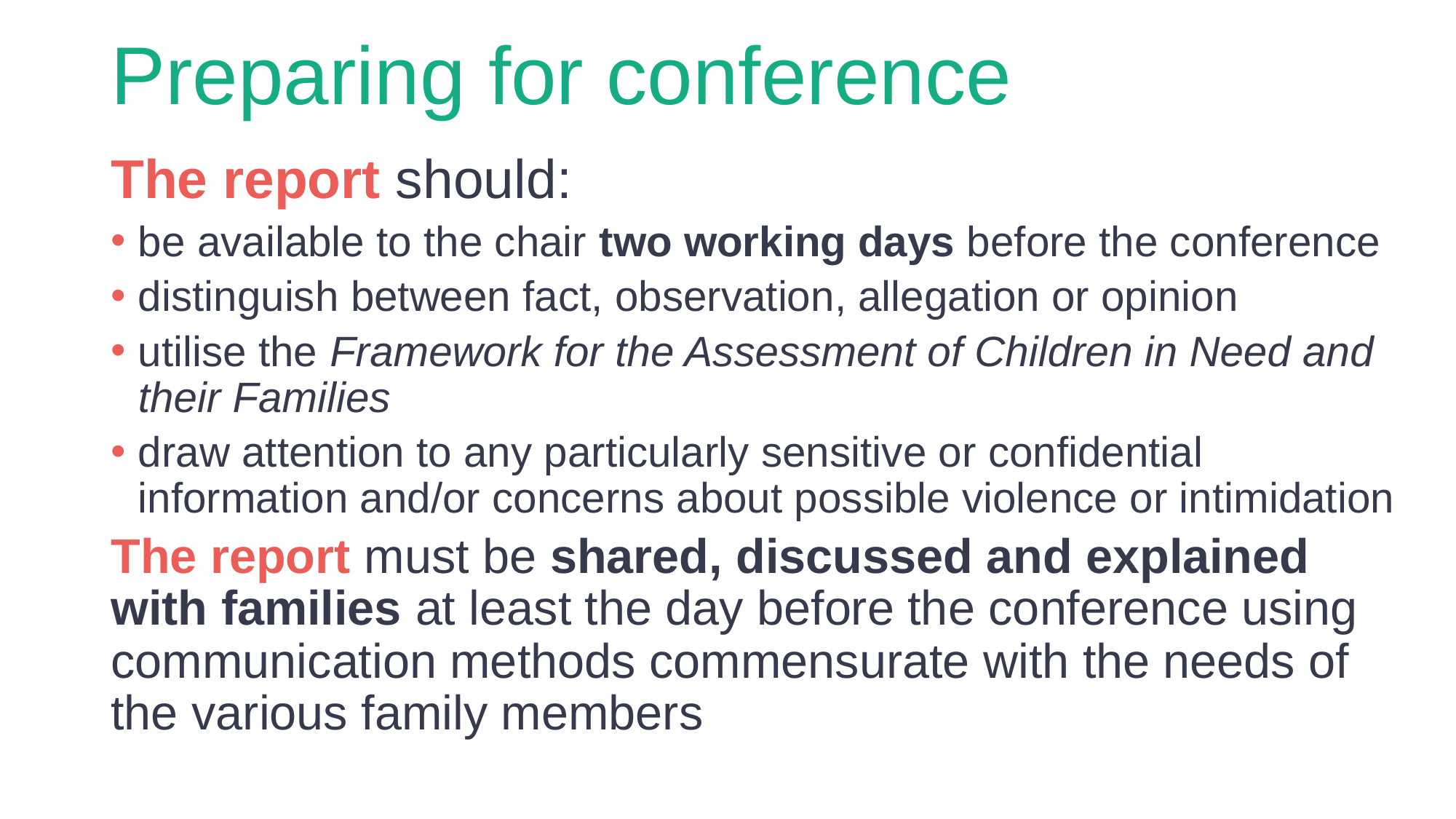

# Preparing for conference
The report should:
be available to the chair two working days before the conference
distinguish between fact, observation, allegation or opinion
utilise the Framework for the Assessment of Children in Need and their Families
draw attention to any particularly sensitive or confidential information and/or concerns about possible violence or intimidation
The report must be shared, discussed and explained with families at least the day before the conference using communication methods commensurate with the needs of the various family members